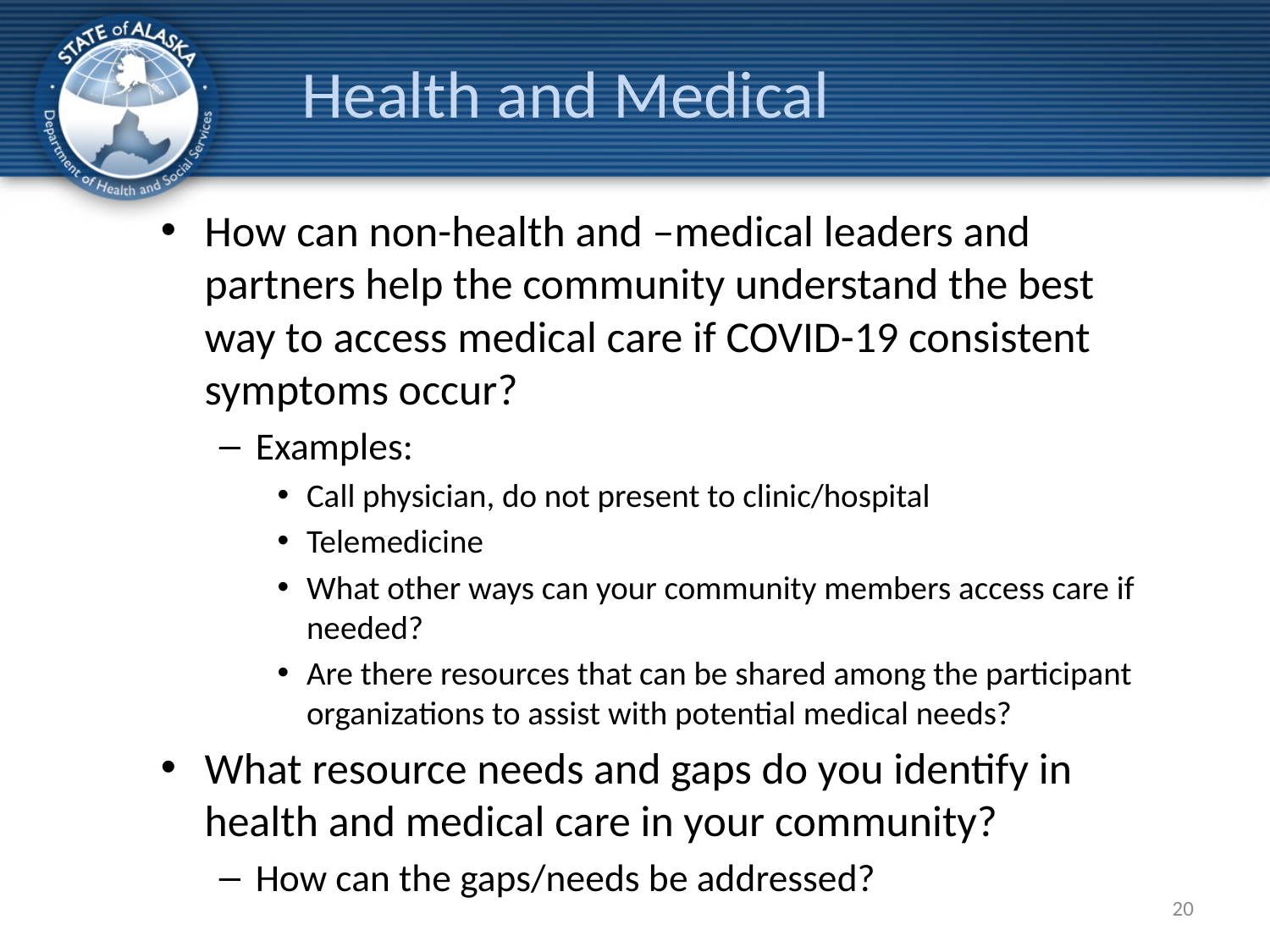

# Health and Medical
How can non-health and –medical leaders and partners help the community understand the best way to access medical care if COVID-19 consistent symptoms occur?
Examples:
Call physician, do not present to clinic/hospital
Telemedicine
What other ways can your community members access care if needed?
Are there resources that can be shared among the participant organizations to assist with potential medical needs?
What resource needs and gaps do you identify in health and medical care in your community?
How can the gaps/needs be addressed?

20